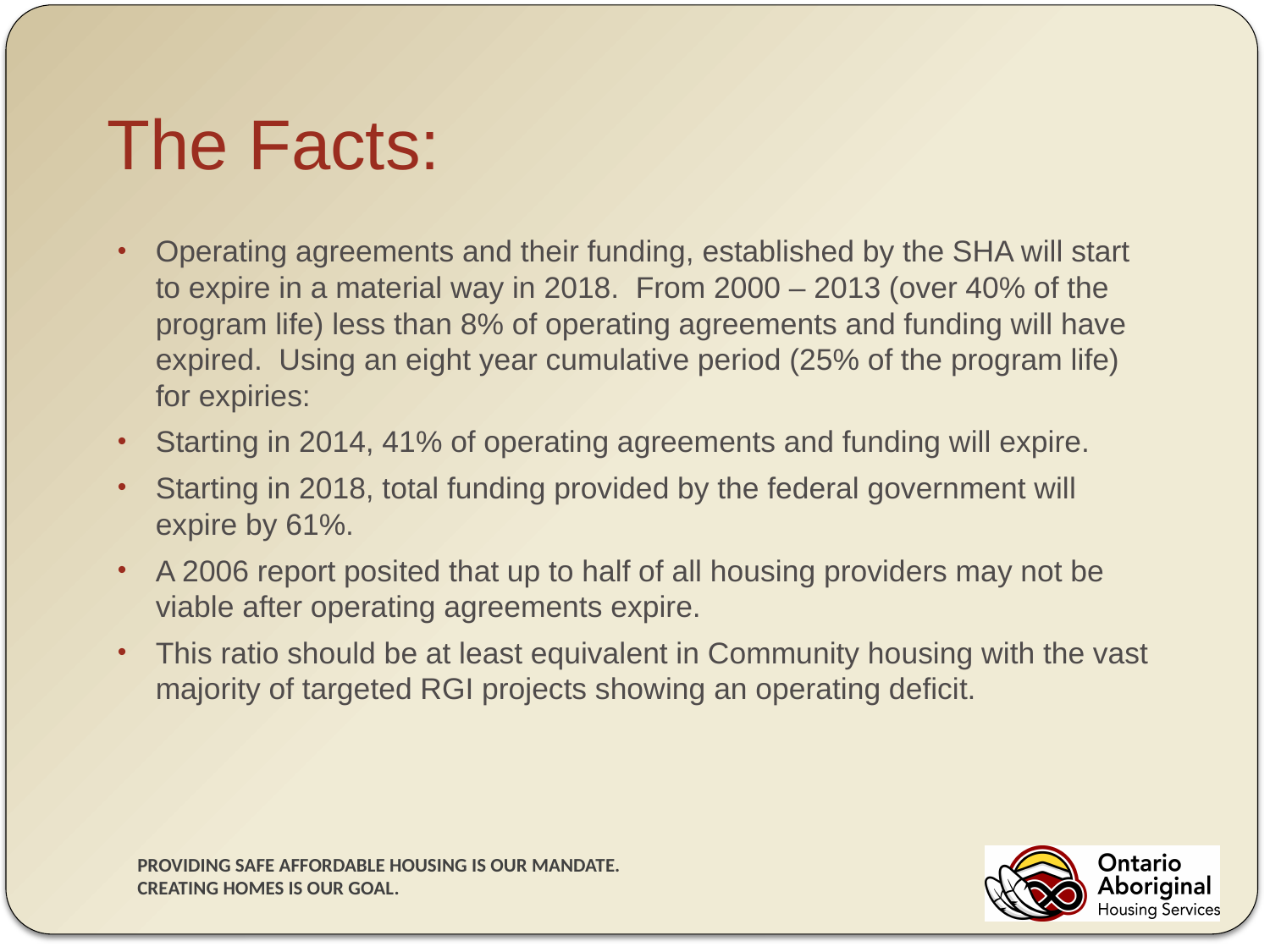

# The Facts:
Operating agreements and their funding, established by the SHA will start to expire in a material way in 2018.  From 2000 – 2013 (over 40% of the program life) less than 8% of operating agreements and funding will have expired.  Using an eight year cumulative period (25% of the program life) for expiries:
Starting in 2014, 41% of operating agreements and funding will expire.
Starting in 2018, total funding provided by the federal government will expire by 61%.
A 2006 report posited that up to half of all housing providers may not be viable after operating agreements expire.
This ratio should be at least equivalent in Community housing with the vast majority of targeted RGI projects showing an operating deficit.